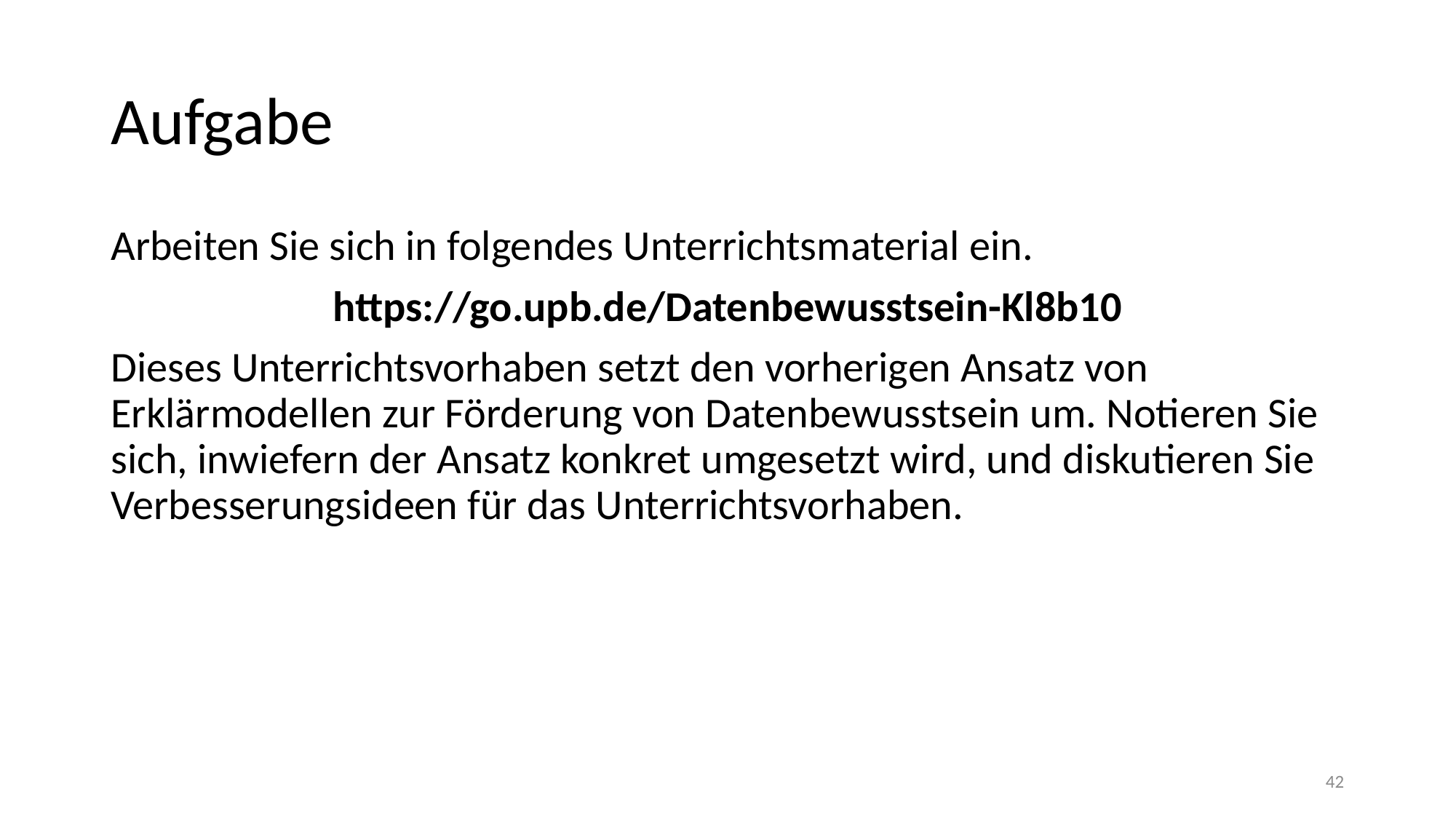

# Aufgabe
Arbeiten Sie sich in folgendes Unterrichtsmaterial ein.
https://go.upb.de/Datenbewusstsein-Kl8b10
Dieses Unterrichtsvorhaben setzt den vorherigen Ansatz von Erklärmodellen zur Förderung von Datenbewusstsein um. Notieren Sie sich, inwiefern der Ansatz konkret umgesetzt wird, und diskutieren Sie Verbesserungsideen für das Unterrichtsvorhaben.
42